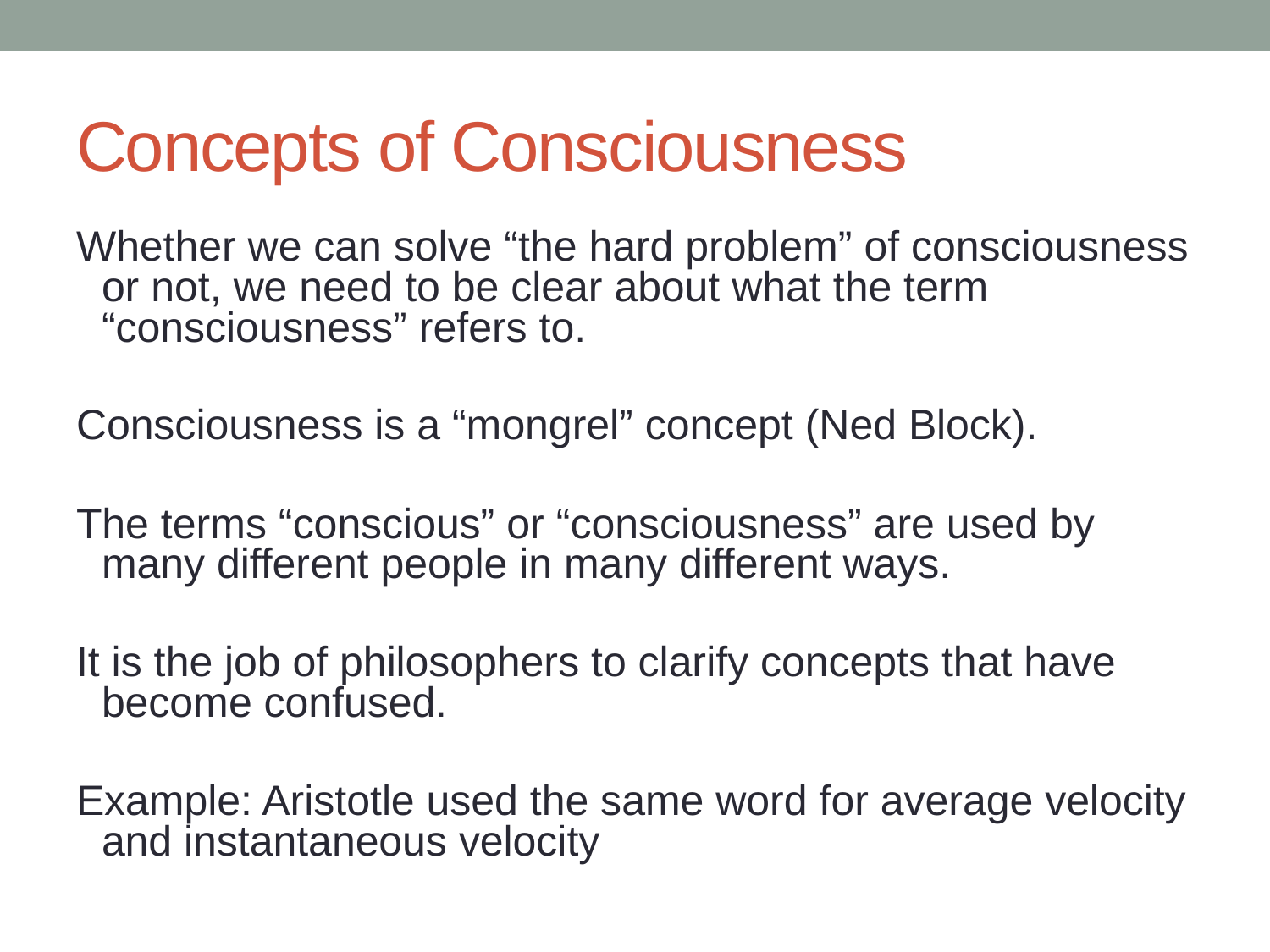

# Concepts of Consciousness
Whether we can solve “the hard problem” of consciousness or not, we need to be clear about what the term “consciousness” refers to.

Consciousness is a “mongrel” concept (Ned Block).

The terms “conscious” or “consciousness” are used by many different people in many different ways.

It is the job of philosophers to clarify concepts that have become confused.

Example: Aristotle used the same word for average velocity and instantaneous velocity